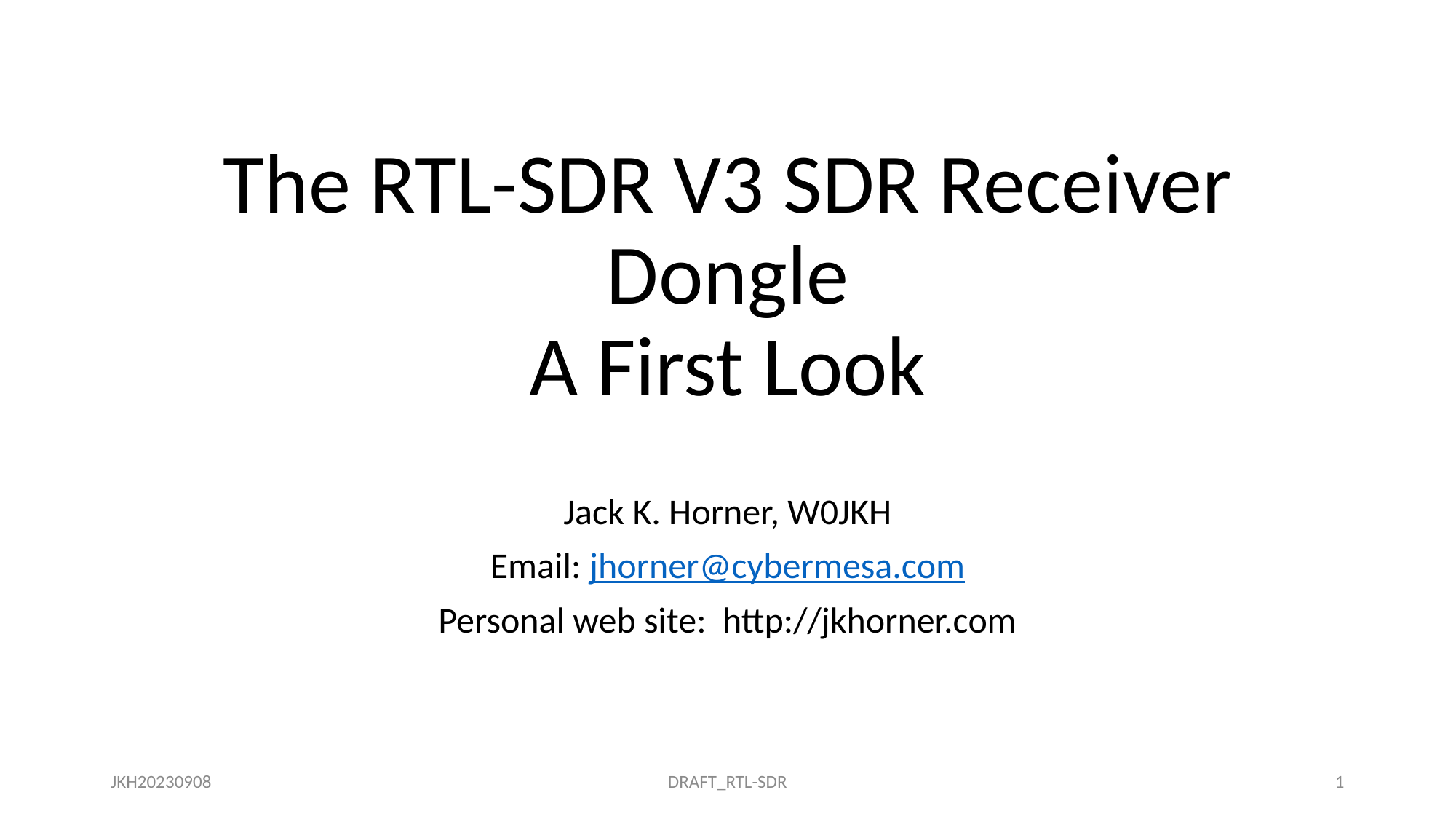

# The RTL-SDR V3 SDR Receiver Dongle A First Look
Jack K. Horner, W0JKH
Email: jhorner@cybermesa.com
Personal web site:  http://jkhorner.com
JKH20230908
DRAFT_RTL-SDR
1